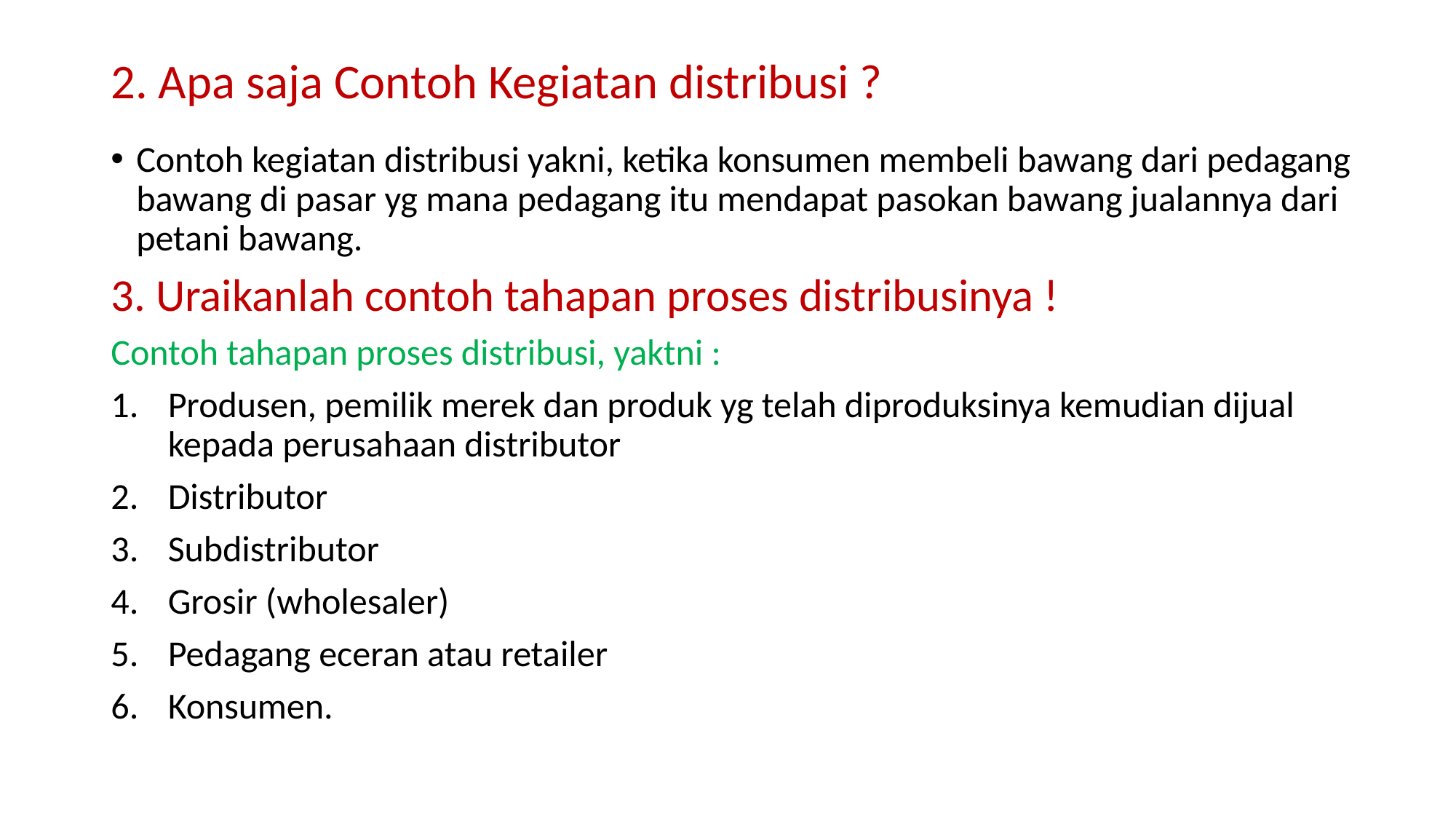

# 2. Apa saja Contoh Kegiatan distribusi ?
Contoh kegiatan distribusi yakni, ketika konsumen membeli bawang dari pedagang bawang di pasar yg mana pedagang itu mendapat pasokan bawang jualannya dari petani bawang.
3. Uraikanlah contoh tahapan proses distribusinya !
Contoh tahapan proses distribusi, yaktni :
Produsen, pemilik merek dan produk yg telah diproduksinya kemudian dijual kepada perusahaan distributor
Distributor
Subdistributor
Grosir (wholesaler)
Pedagang eceran atau retailer
Konsumen.